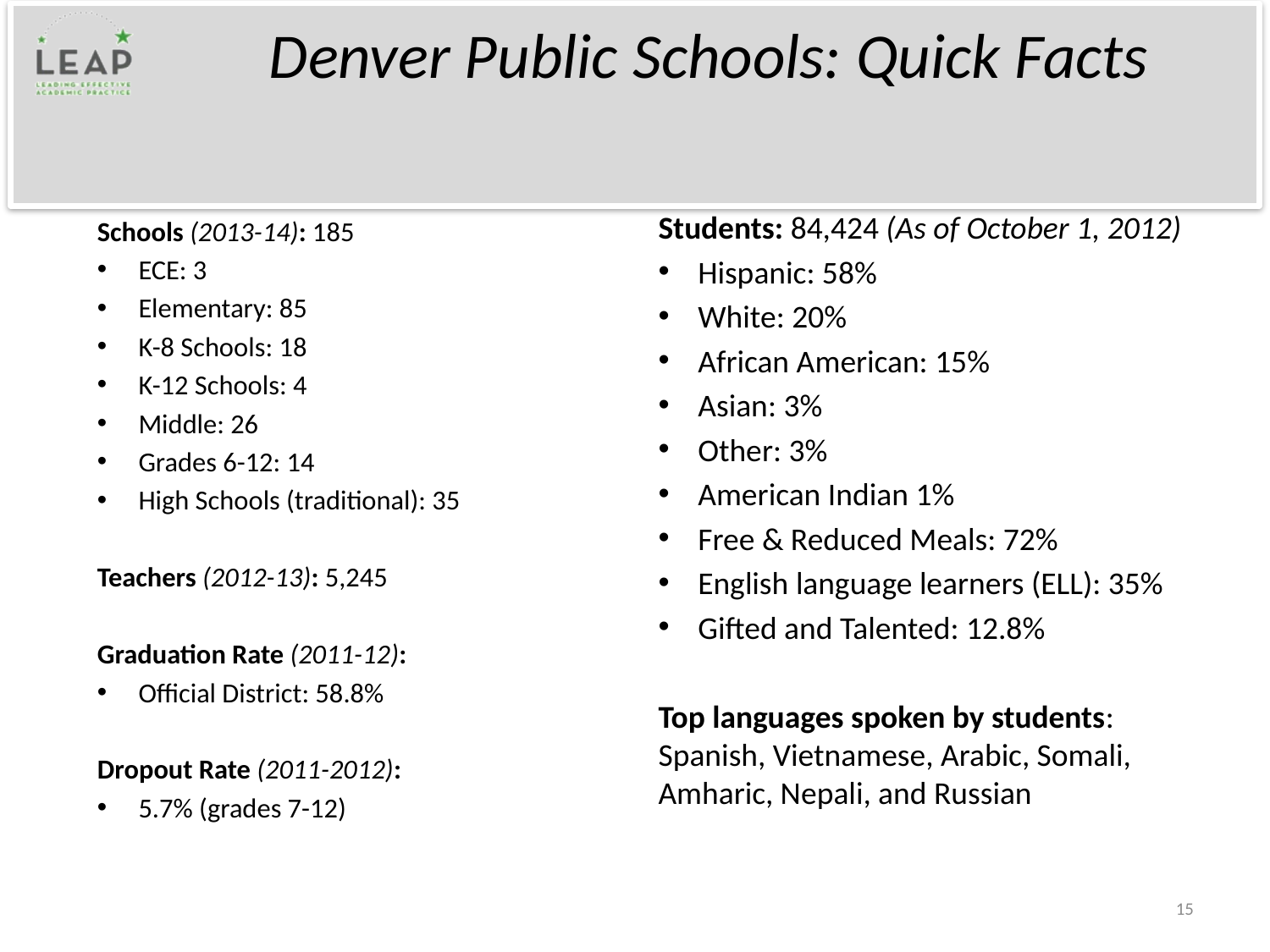

# Denver Public Schools: Quick Facts
Students: 84,424 (As of October 1, 2012)
Hispanic: 58%
White: 20%
African American: 15%
Asian: 3%
Other: 3%
American Indian 1%
Free & Reduced Meals: 72%
English language learners (ELL): 35%
Gifted and Talented: 12.8%

Top languages spoken by students: Spanish, Vietnamese, Arabic, Somali, Amharic, Nepali, and Russian
Schools (2013-14): 185
ECE: 3
Elementary: 85
K-8 Schools: 18
K-12 Schools: 4
Middle: 26
Grades 6-12: 14
High Schools (traditional): 35

Teachers (2012-13): 5,245

Graduation Rate (2011-12):
Official District: 58.8%

Dropout Rate (2011-2012):
5.7% (grades 7-12)
15